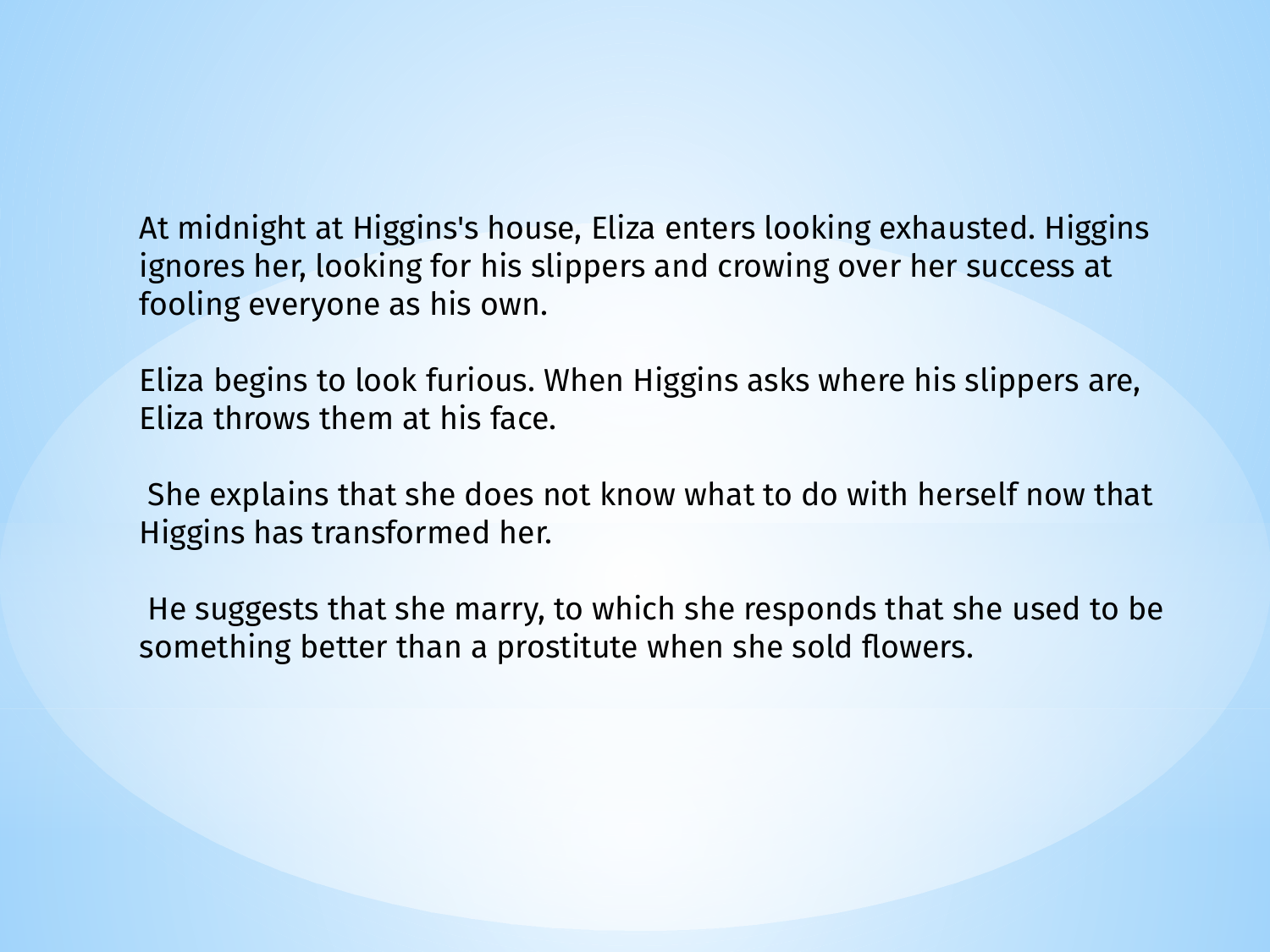

At midnight at Higgins's house, Eliza enters looking exhausted. Higgins ignores her, looking for his slippers and crowing over her success at fooling everyone as his own.

Eliza begins to look furious. When Higgins asks where his slippers are, Eliza throws them at his face.

 She explains that she does not know what to do with herself now that Higgins has transformed her.

 He suggests that she marry, to which she responds that she used to be something better than a prostitute when she sold flowers.